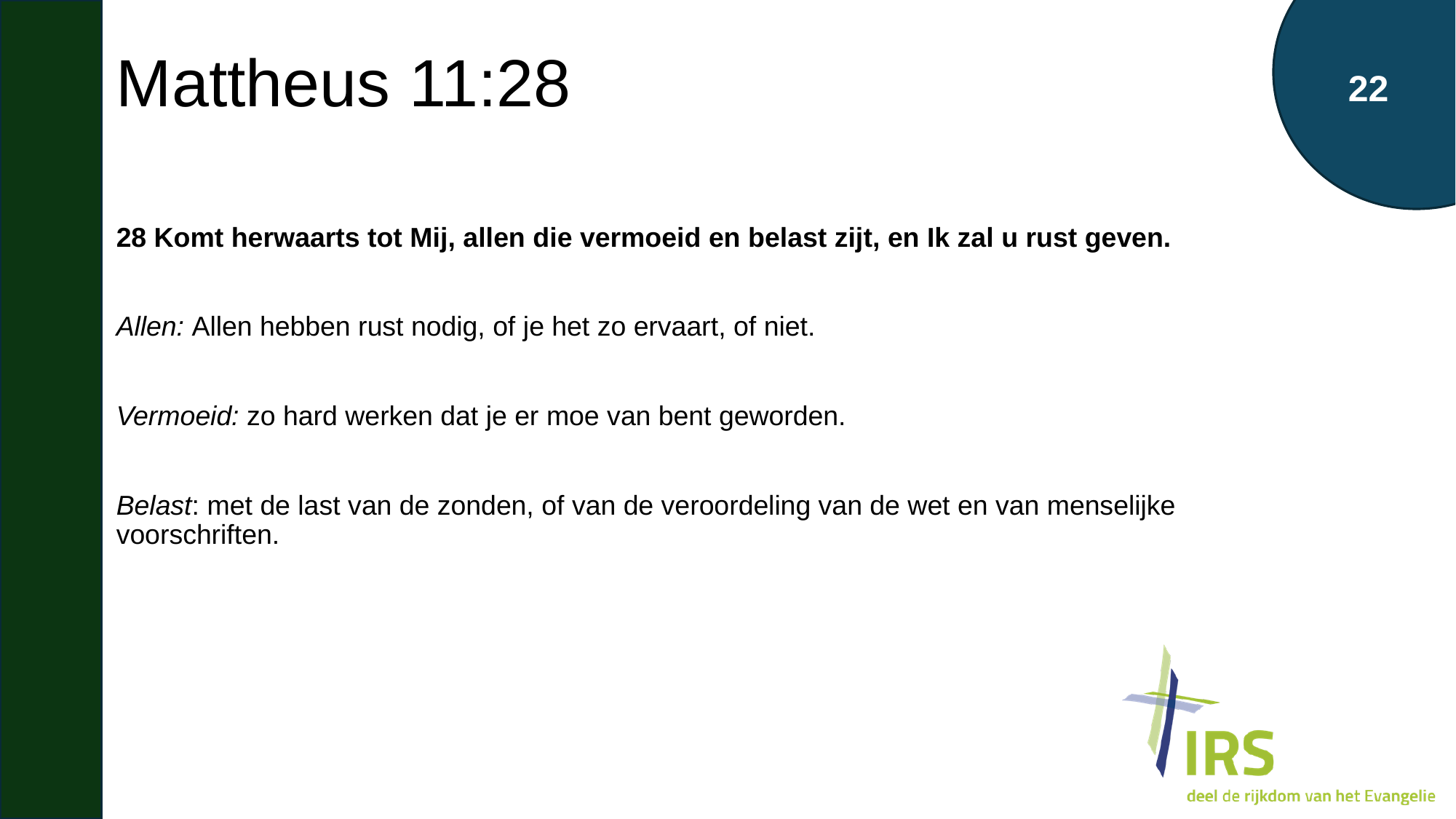

# Mattheus 11:28
28 Komt herwaarts tot Mij, allen die vermoeid en belast zijt, en Ik zal u rust geven.

Allen: Allen hebben rust nodig, of je het zo ervaart, of niet.

Vermoeid: zo hard werken dat je er moe van bent geworden.

Belast: met de last van de zonden, of van de veroordeling van de wet en van menselijke voorschriften.